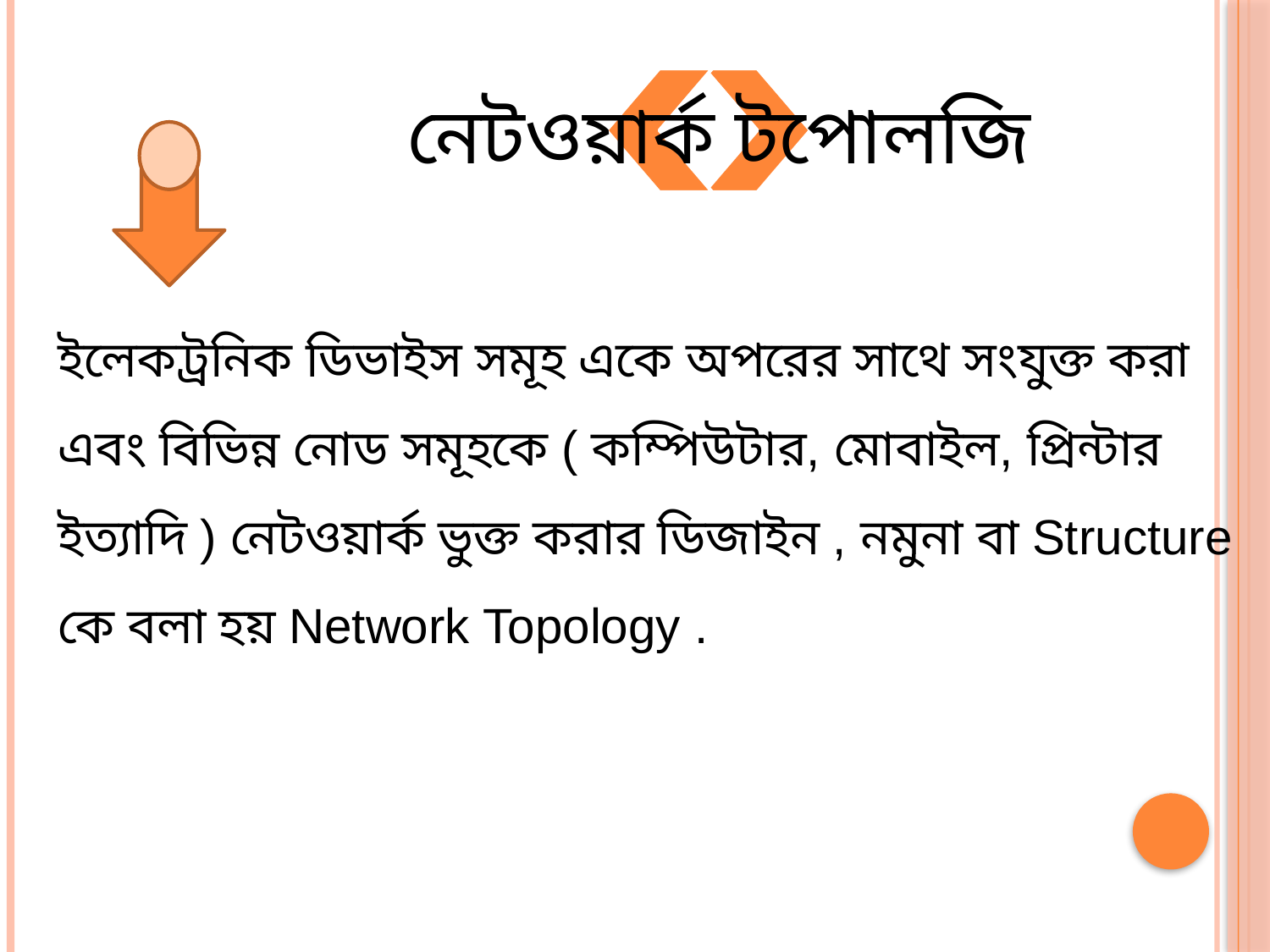

নেটওয়ার্ক টপোলজি

ইলেকট্রনিক ডিভাইস সমূহ একে অপরের সাথে সংযুক্ত করা এবং বিভিন্ন নোড সমূহকে ( কম্পিউটার, মোবাইল, প্রিন্টার ইত্যাদি ) নেটওয়ার্ক ভুক্ত করার ডিজাইন , নমুনা বা Structure কে বলা হয় Network Topology .